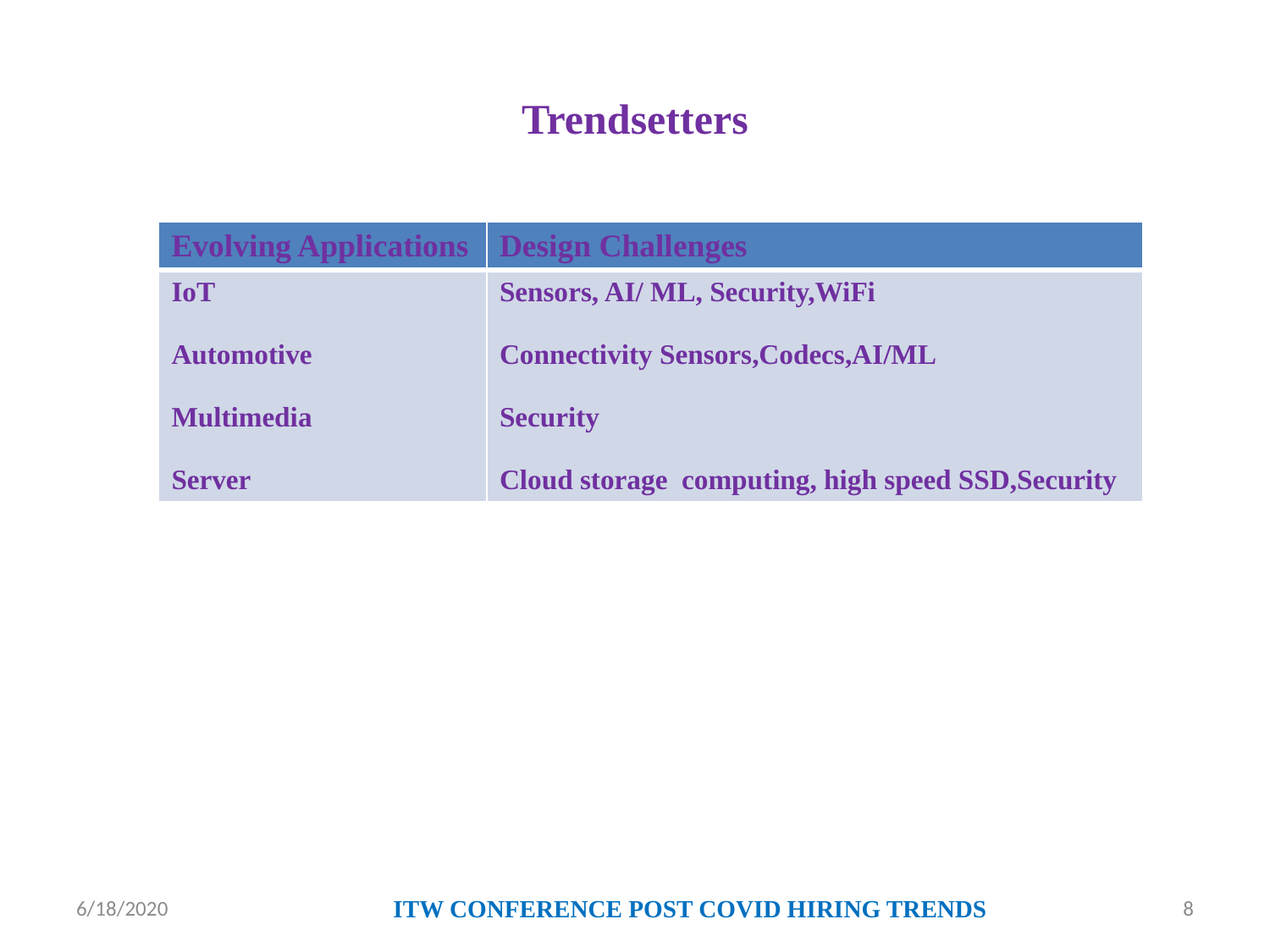

# Trendsetters
| Evolving Applications | Design Challenges |
| --- | --- |
| IoT Automotive Multimedia Server | Sensors, AI/ ML, Security,WiFi Connectivity Sensors,Codecs,AI/ML Security Cloud storage computing, high speed SSD,Security |
6/18/2020
ITW CONFERENCE POST COVID HIRING TRENDS
8